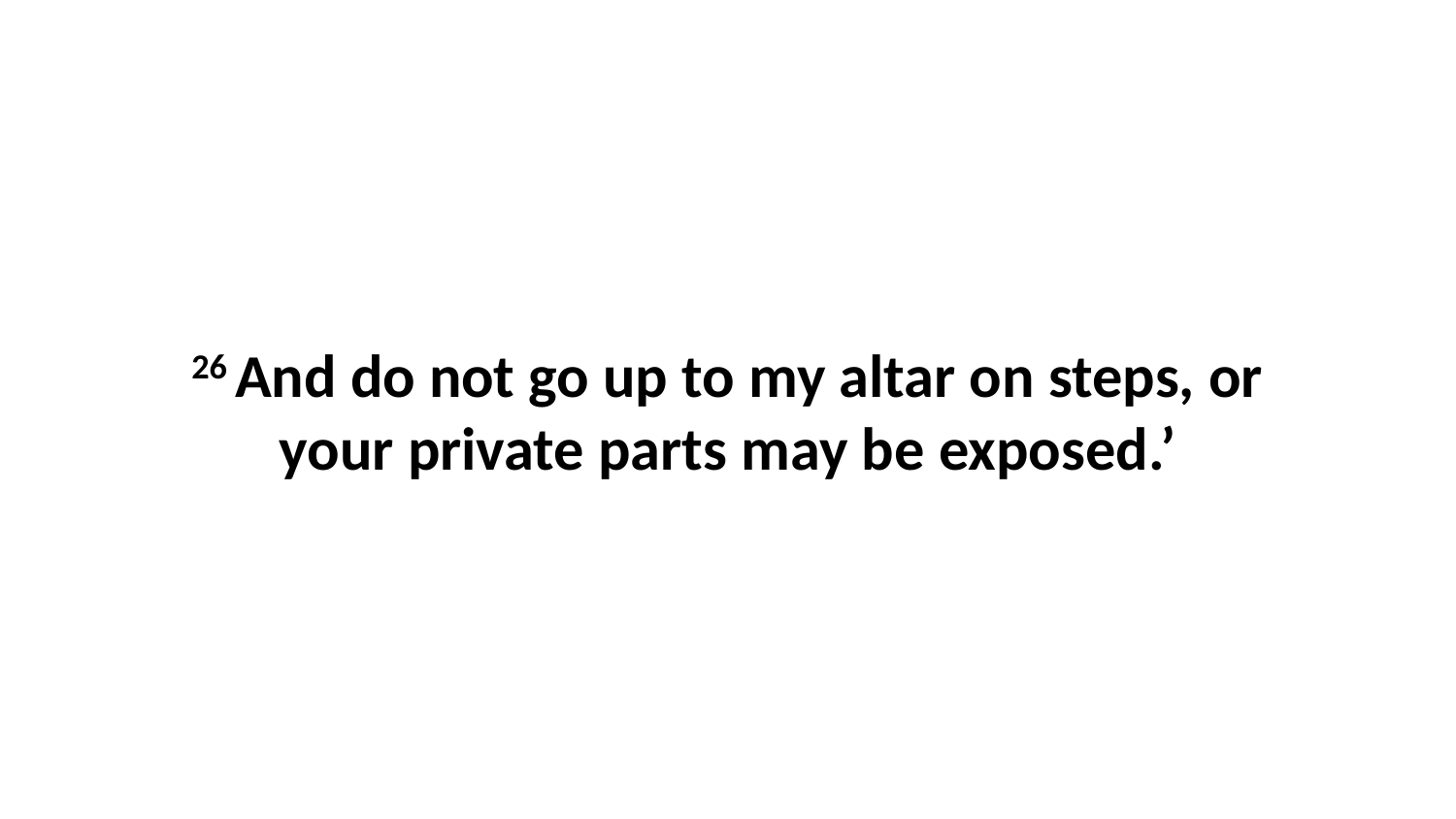

26 And do not go up to my altar on steps, or your private parts may be exposed.’